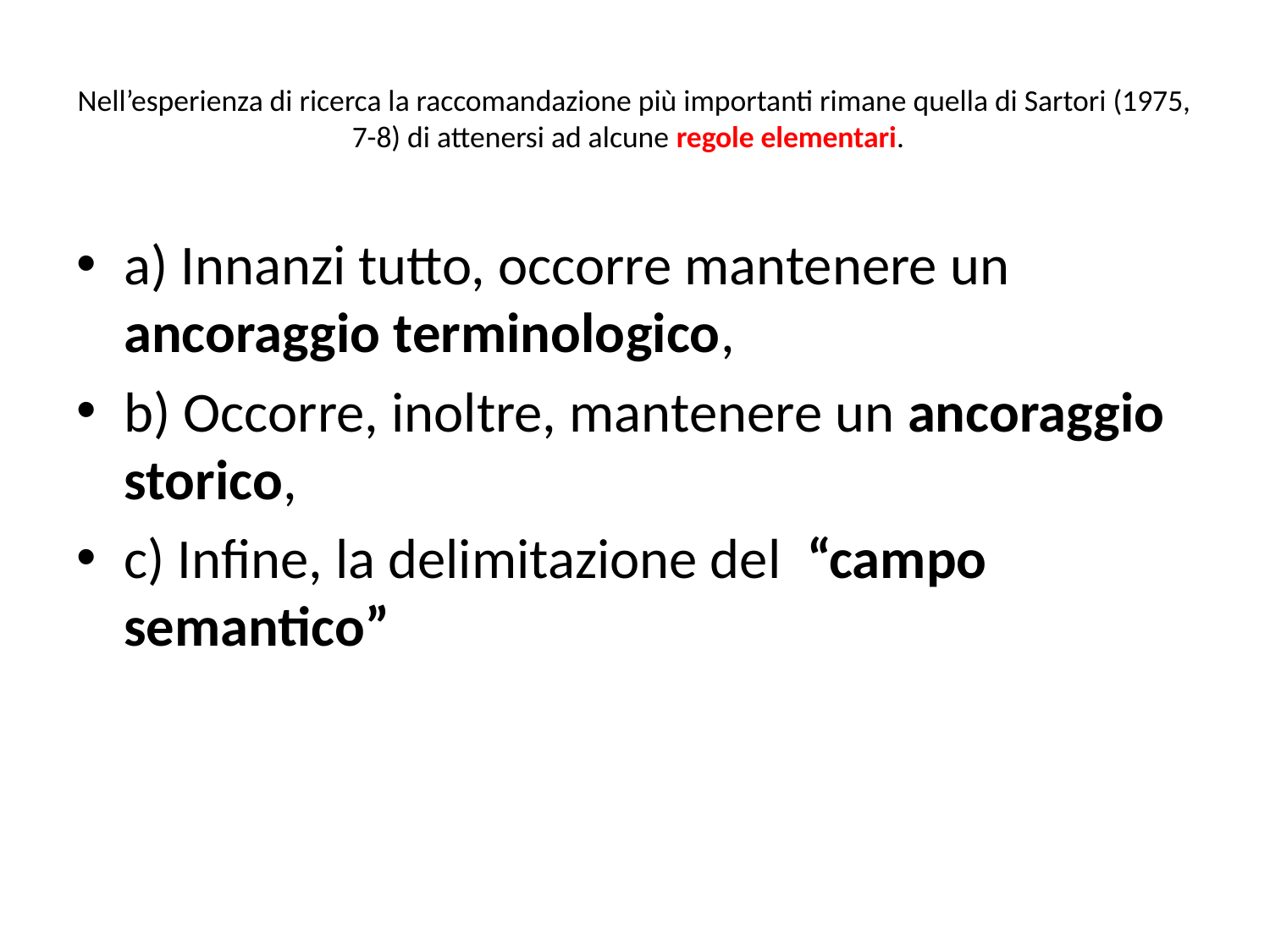

# Nell’esperienza di ricerca la raccomandazione più importanti rimane quella di Sartori (1975, 7-8) di attenersi ad alcune regole elementari.
a) Innanzi tutto, occorre mantenere un ancoraggio terminologico,
b) Occorre, inoltre, mantenere un ancoraggio storico,
c) Infine, la delimitazione del  “campo semantico”